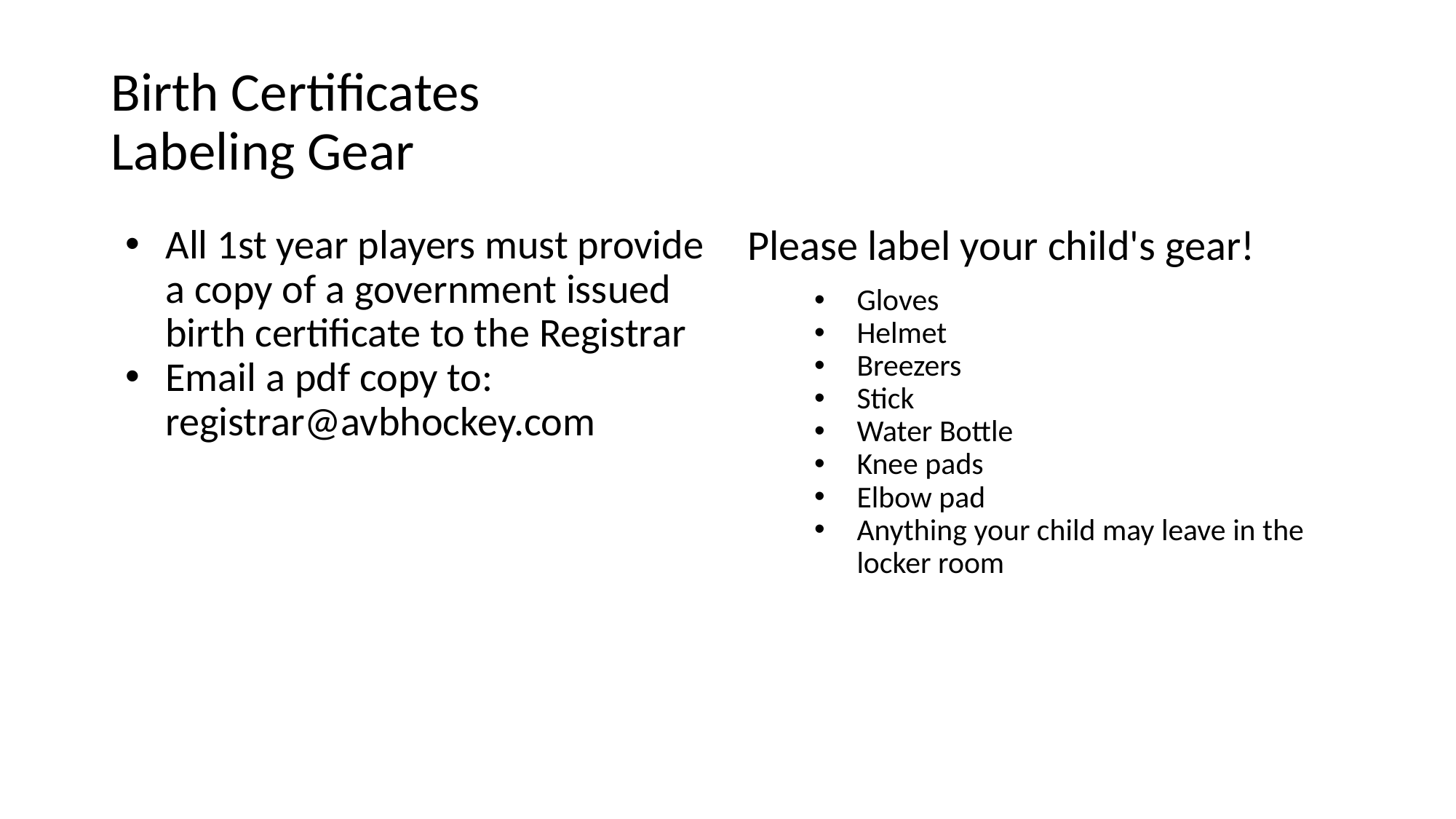

# Birth Certificates							Labeling Gear
All 1st year players must provide a copy of a government issued birth certificate to the Registrar
Email a pdf copy to: registrar@avbhockey.com
Please label your child's gear!
Gloves
Helmet
Breezers
Stick
Water Bottle
Knee pads
Elbow pad
Anything your child may leave in the locker room